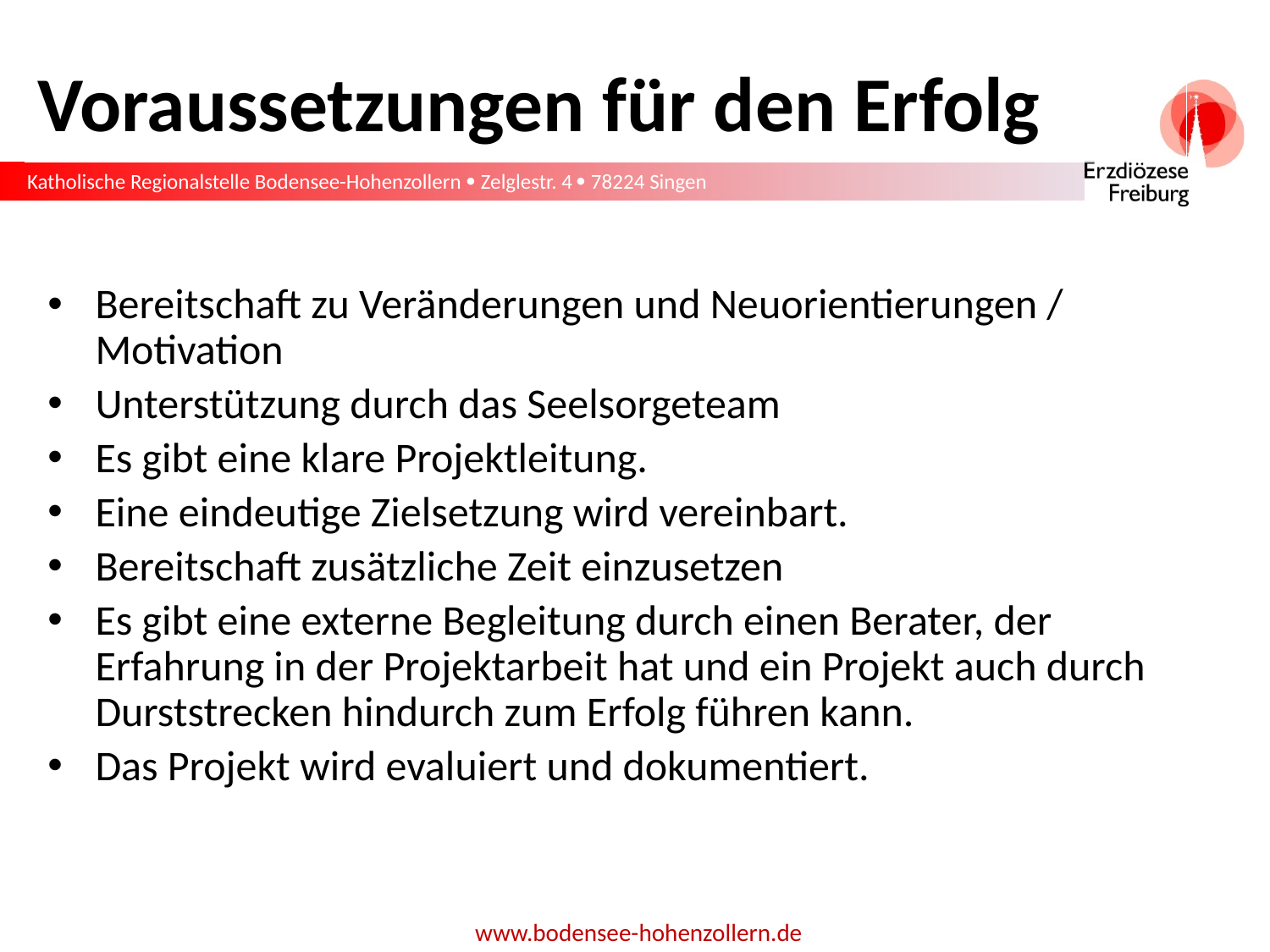

# Voraussetzungen für den Erfolg
Bereitschaft zu Veränderungen und Neuorientierungen / Motivation
Unterstützung durch das Seelsorgeteam
Es gibt eine klare Projektleitung.
Eine eindeutige Zielsetzung wird vereinbart.
Bereitschaft zusätzliche Zeit einzusetzen
Es gibt eine externe Begleitung durch einen Berater, der Erfahrung in der Projektarbeit hat und ein Projekt auch durch Durststrecken hindurch zum Erfolg führen kann.
Das Projekt wird evaluiert und dokumentiert.